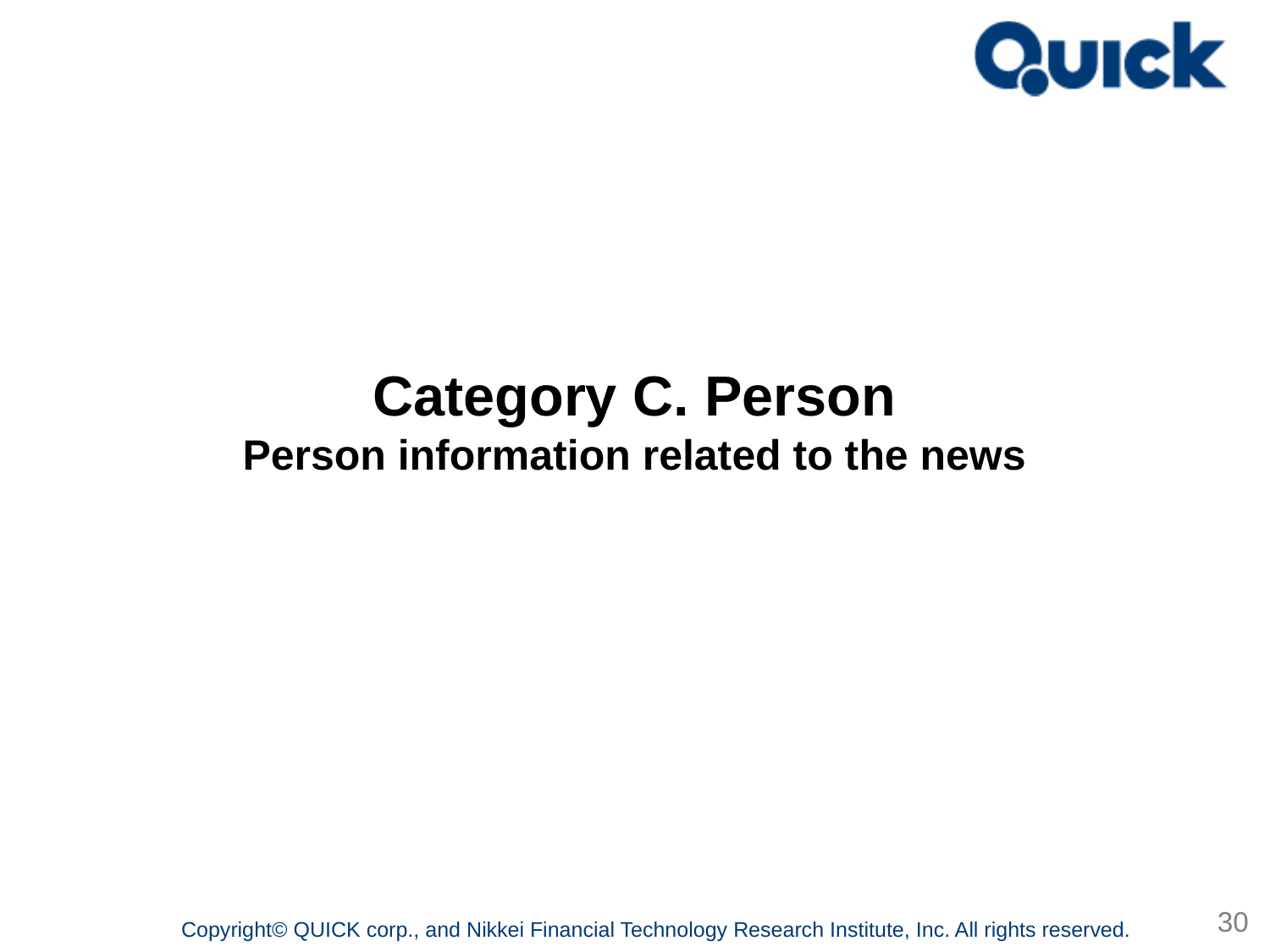

Category C. Person
Person information related to the news
30